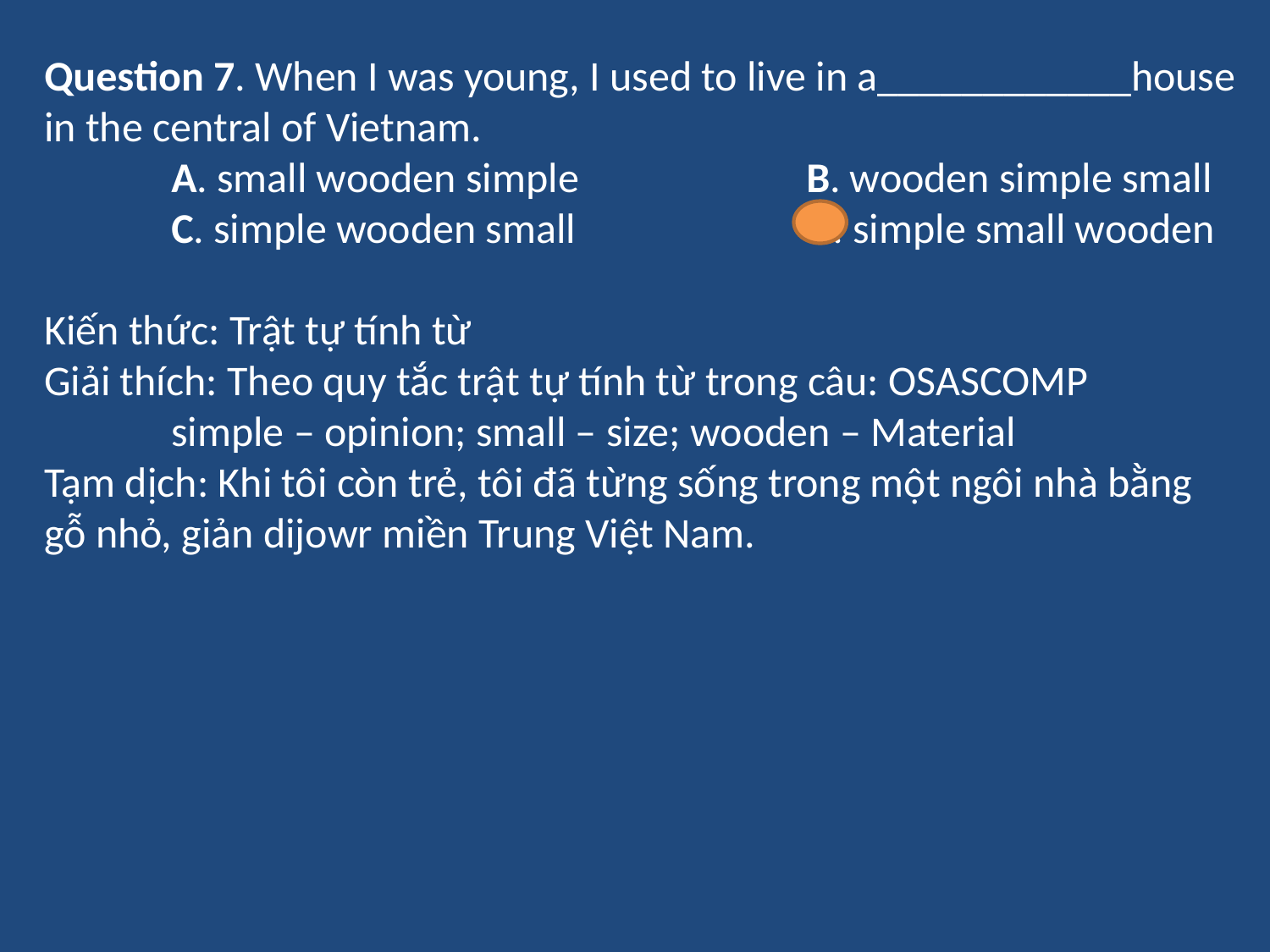

Question 7. When I was young, I used to live in a____________house in the central of Vietnam.
	A. small wooden simple		B. wooden simple small
	C. simple wooden small		D. simple small wooden

Kiến thức: Trật tự tính từ
Giải thích: Theo quy tắc trật tự tính từ trong câu: OSASCOMP
	simple – opinion; small – size; wooden – Material
Tạm dịch: Khi tôi còn trẻ, tôi đã từng sống trong một ngôi nhà bằng gỗ nhỏ, giản dijowr miền Trung Việt Nam.